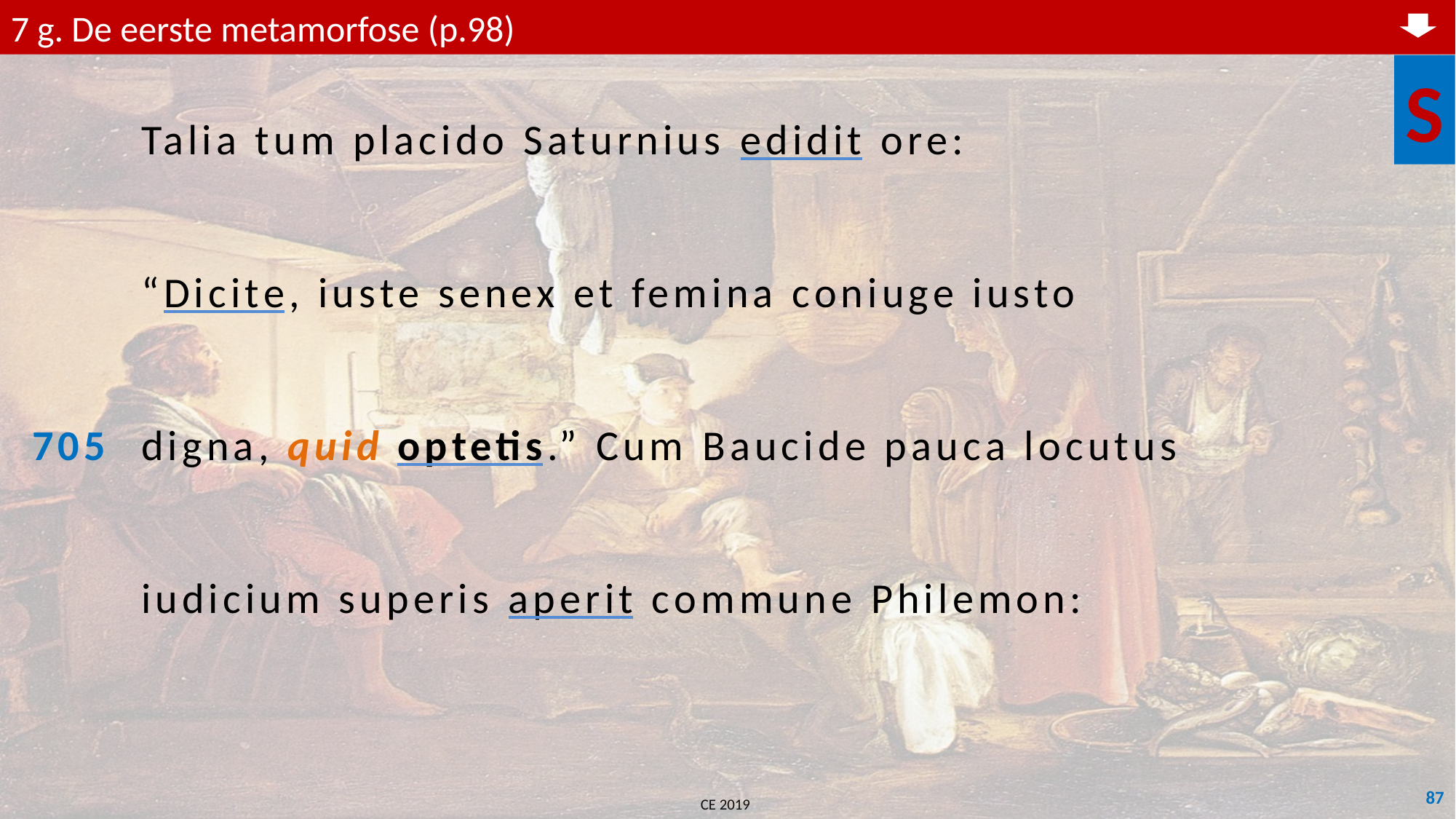

7 g. De eerste metamorfose (p.98)

S
	Talia tum placido Saturnius edidit ore:
	“Dicite, iuste senex et femina coniuge iusto
705	digna, quid optetis.” Cum Baucide pauca locutus
	iudicium superis aperit commune Philemon:
87
CE 2019